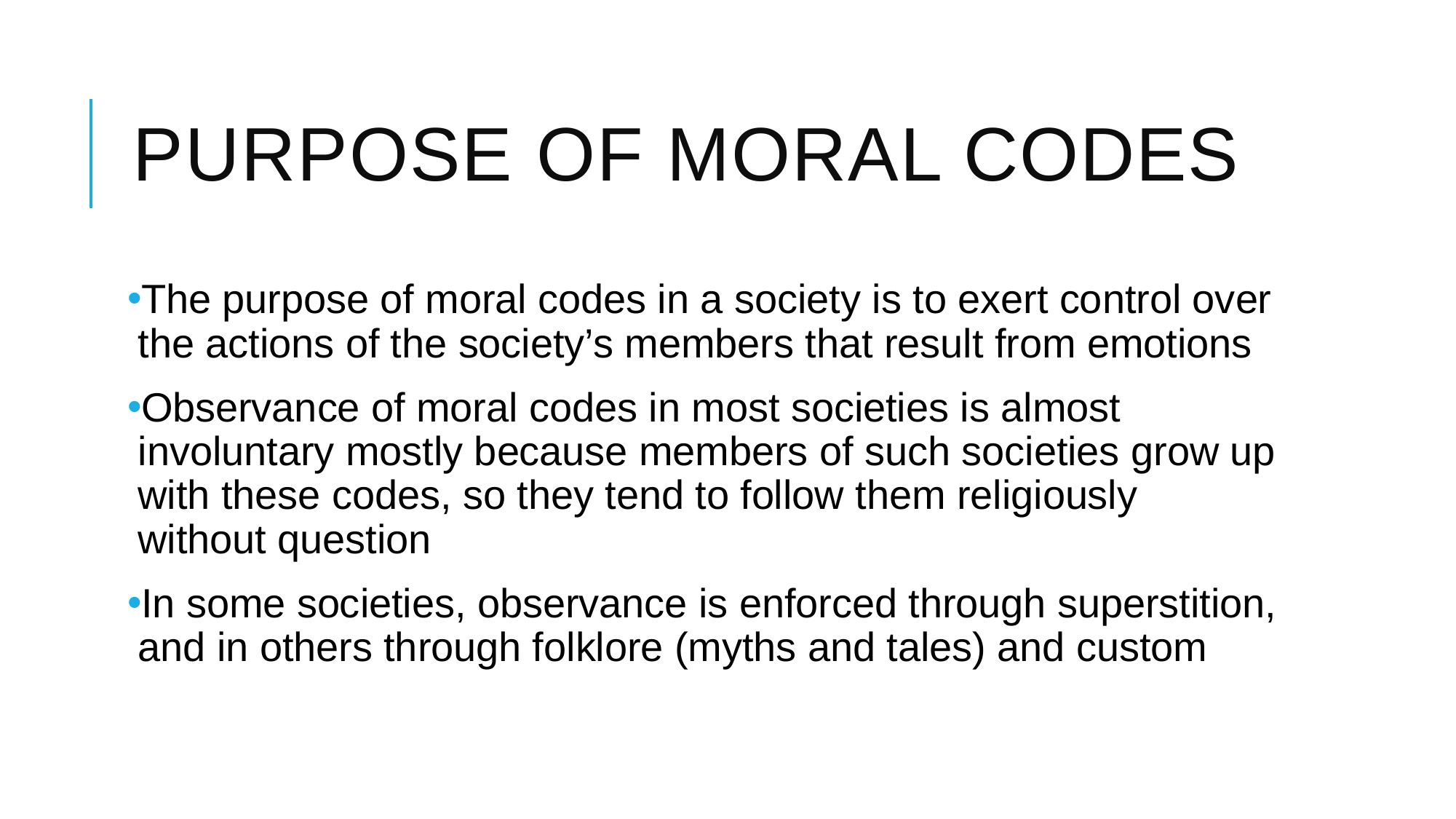

# Purpose of Moral Codes
The purpose of moral codes in a society is to exert control over the actions of the society’s members that result from emotions
Observance of moral codes in most societies is almost involuntary mostly because members of such societies grow up with these codes, so they tend to follow them religiously without question
In some societies, observance is enforced through superstition, and in others through folklore (myths and tales) and custom